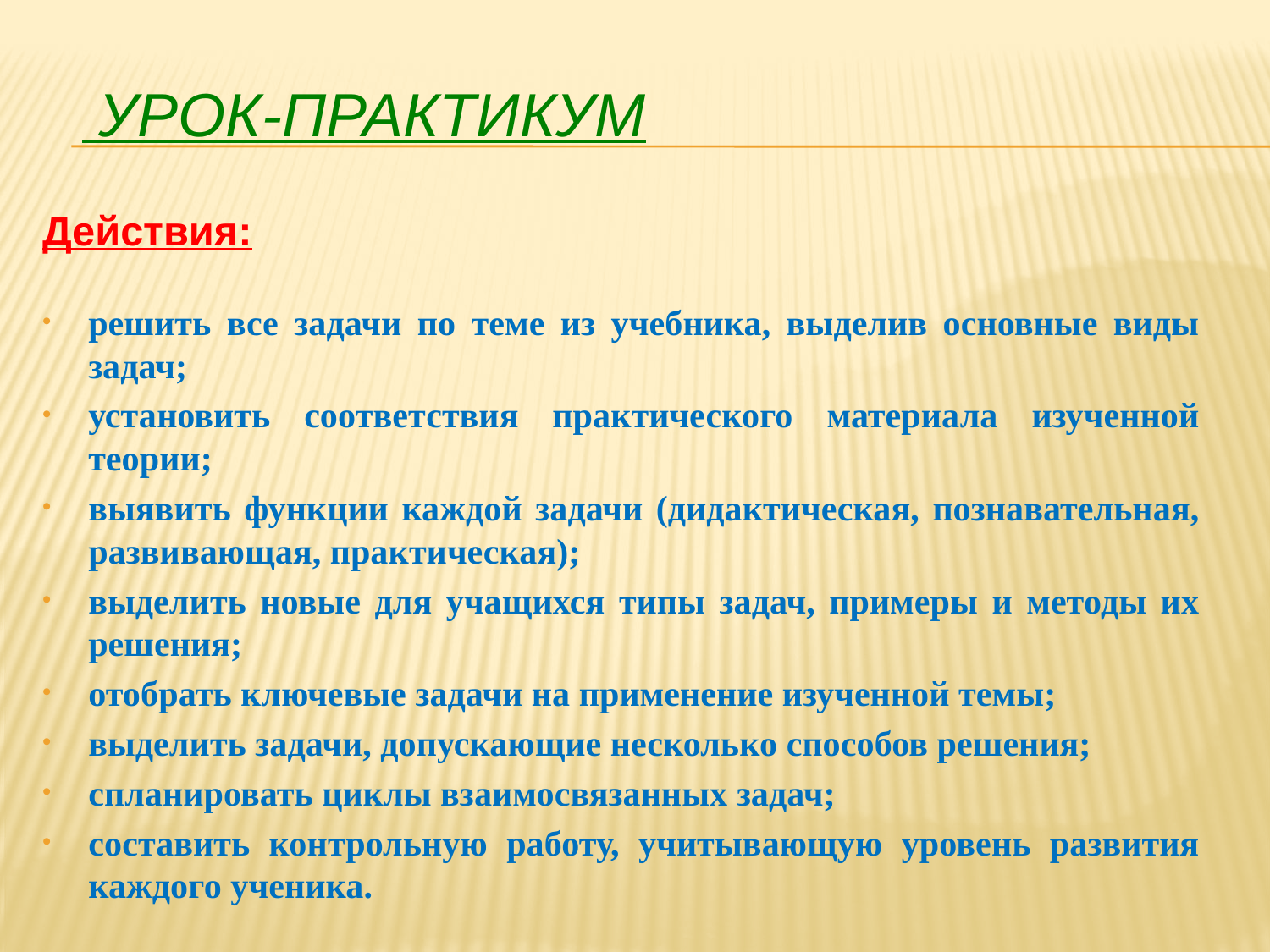

# Урок-практикум
Действия:

решить все задачи по теме из учебника, выделив основные виды задач;
установить соответствия практического материала изученной теории;
выявить функции каждой задачи (дидактическая, познавательная, развивающая, практическая);
выделить новые для учащихся типы задач, примеры и методы их решения;
отобрать ключевые задачи на применение изученной темы;
выделить задачи, допускающие несколько способов решения;
спланировать циклы взаимосвязанных задач;
составить контрольную работу, учитывающую уровень развития каждого ученика.